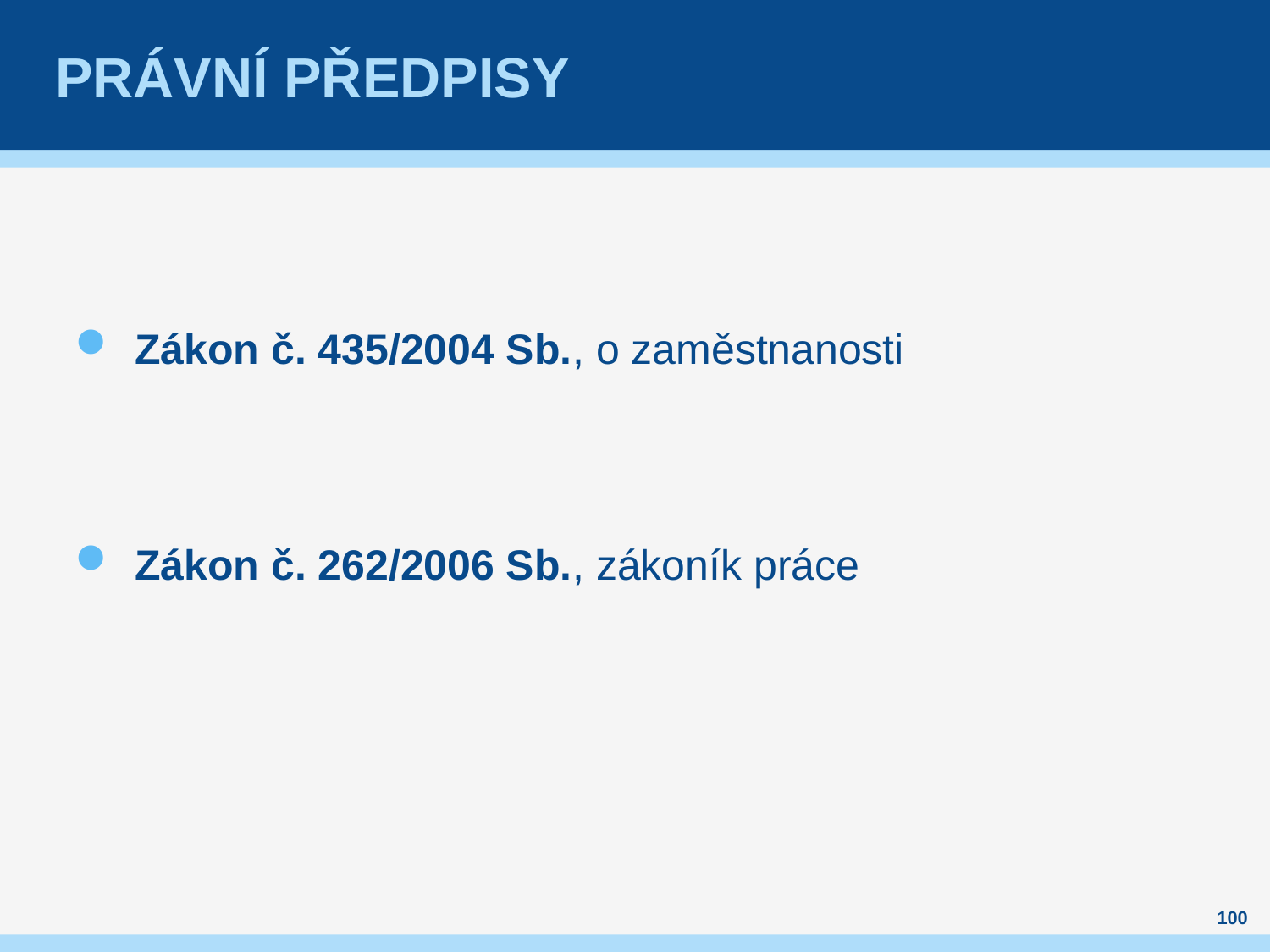

# Právní předpisy

Zákon č. 435/2004 Sb., o zaměstnanosti

Zákon č. 262/2006 Sb., zákoník práce
100